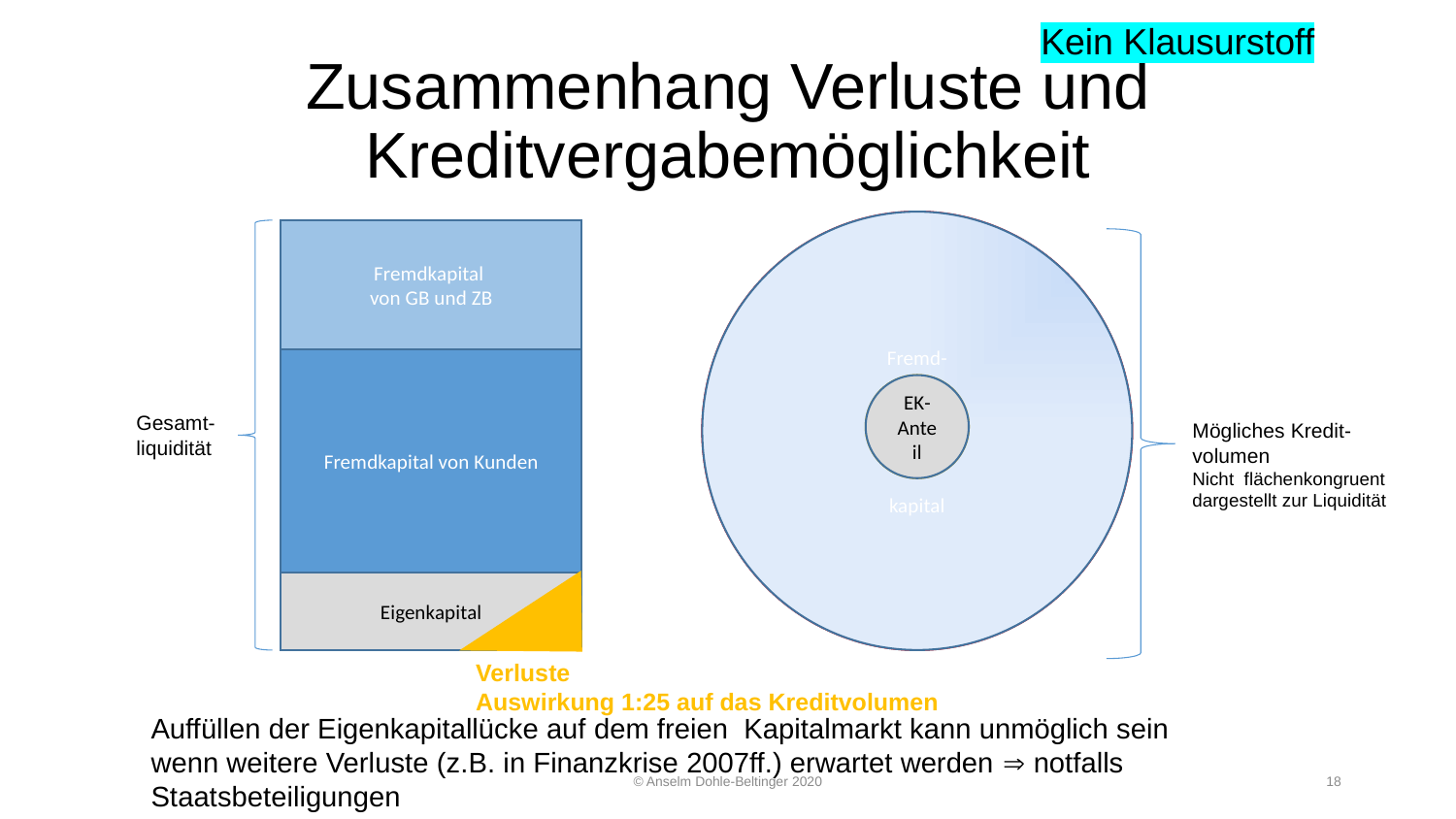

Kein Klausurstoff
# Zusammenhang Verluste und Kreditvergabemöglichkeit
Fremd-

kapital
Fremd-

kapital

Fremdkapital
von GB und ZB

Fremdkapital von Kunden
EK-Anteil
EK-Anteil
Gesamt-liquidität
Mögliches Kredit-volumen
Nicht  flächenkongruent dargestellt zur Liquidität

Eigenkapital
Verluste
Auswirkung 1:25 auf das Kreditvolumen
Auffüllen der Eigenkapitallücke auf dem freien  Kapitalmarkt kann unmöglich sein wenn weitere Verluste (z.B. in Finanzkrise 2007ff.) erwartet werden ⇒ notfalls Staatsbeteiligungen
© Anselm Dohle-Beltinger 2020
18